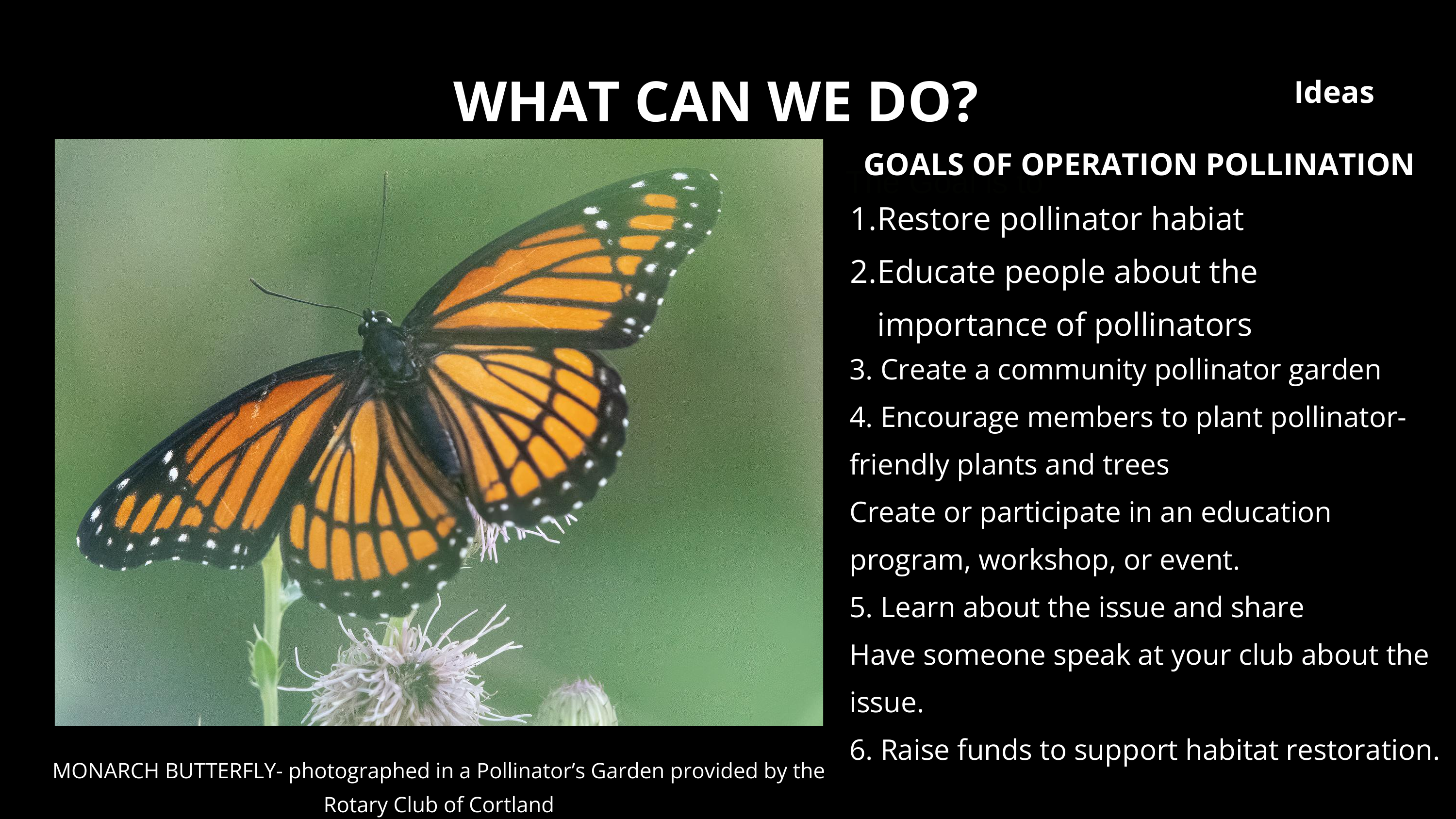

WHAT CAN WE DO?
Ideas
GOALS OF OPERATION POLLINATION

The Goal is to
Restore pollinator habiat
Educate people about the importance of pollinators

3. Create a community pollinator garden
4. Encourage members to plant pollinator-friendly plants and trees
Create or participate in an education program, workshop, or event.
5. Learn about the issue and share
Have someone speak at your club about the issue.
6. Raise funds to support habitat restoration.

MONARCH BUTTERFLY- photographed in a Pollinator’s Garden provided by the Rotary Club of Cortland